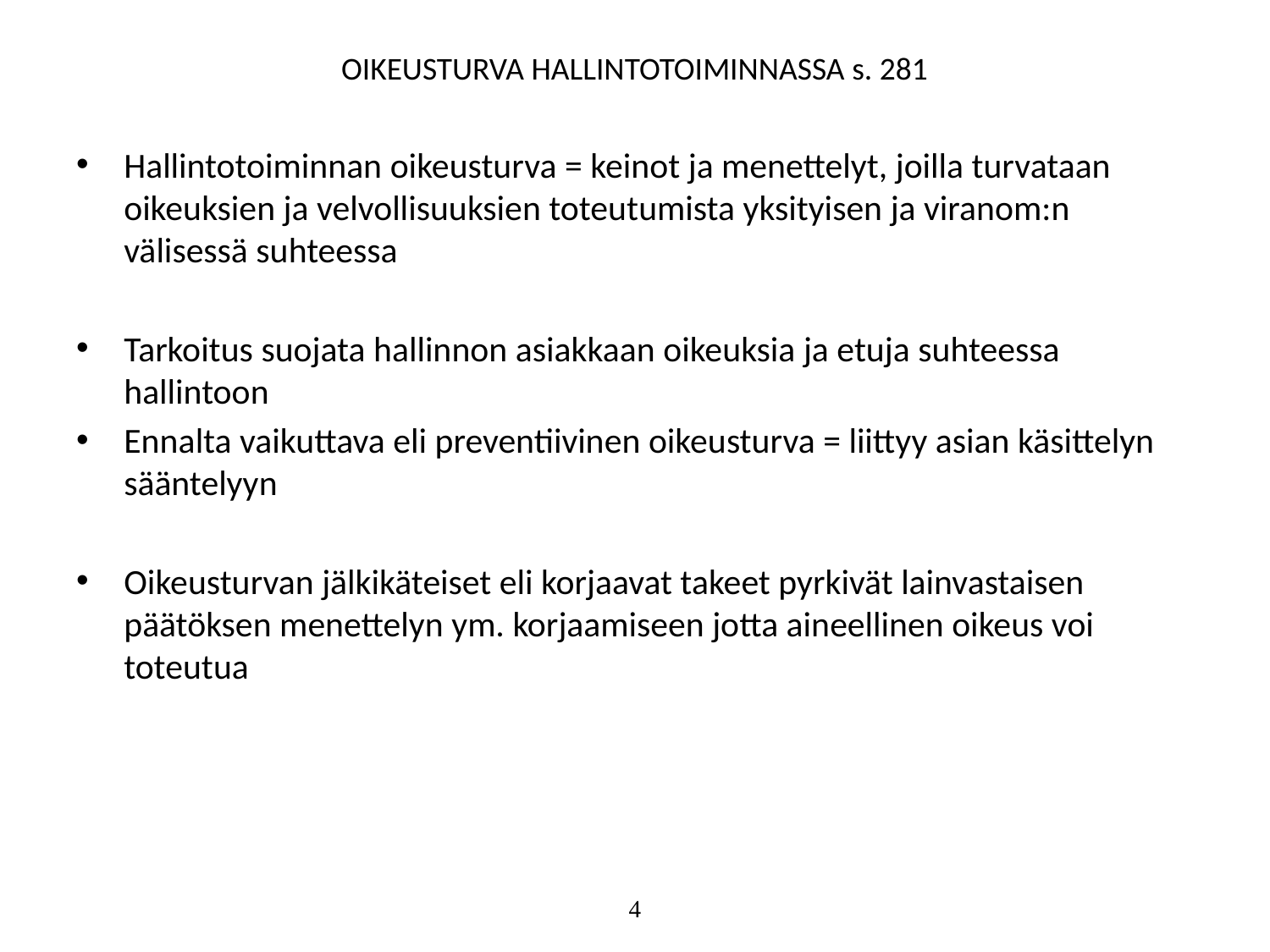

# OIKEUSTURVA HALLINTOTOIMINNASSA s. 281
Hallintotoiminnan oikeusturva = keinot ja menettelyt, joilla turvataan oikeuksien ja velvollisuuksien toteutumista yksityisen ja viranom:n välisessä suhteessa

Tarkoitus suojata hallinnon asiakkaan oikeuksia ja etuja suhteessa hallintoon
Ennalta vaikuttava eli preventiivinen oikeusturva = liittyy asian käsittelyn sääntelyyn

Oikeusturvan jälkikäteiset eli korjaavat takeet pyrkivät lainvastaisen päätöksen menettelyn ym. korjaamiseen jotta aineellinen oikeus voi toteutua

4